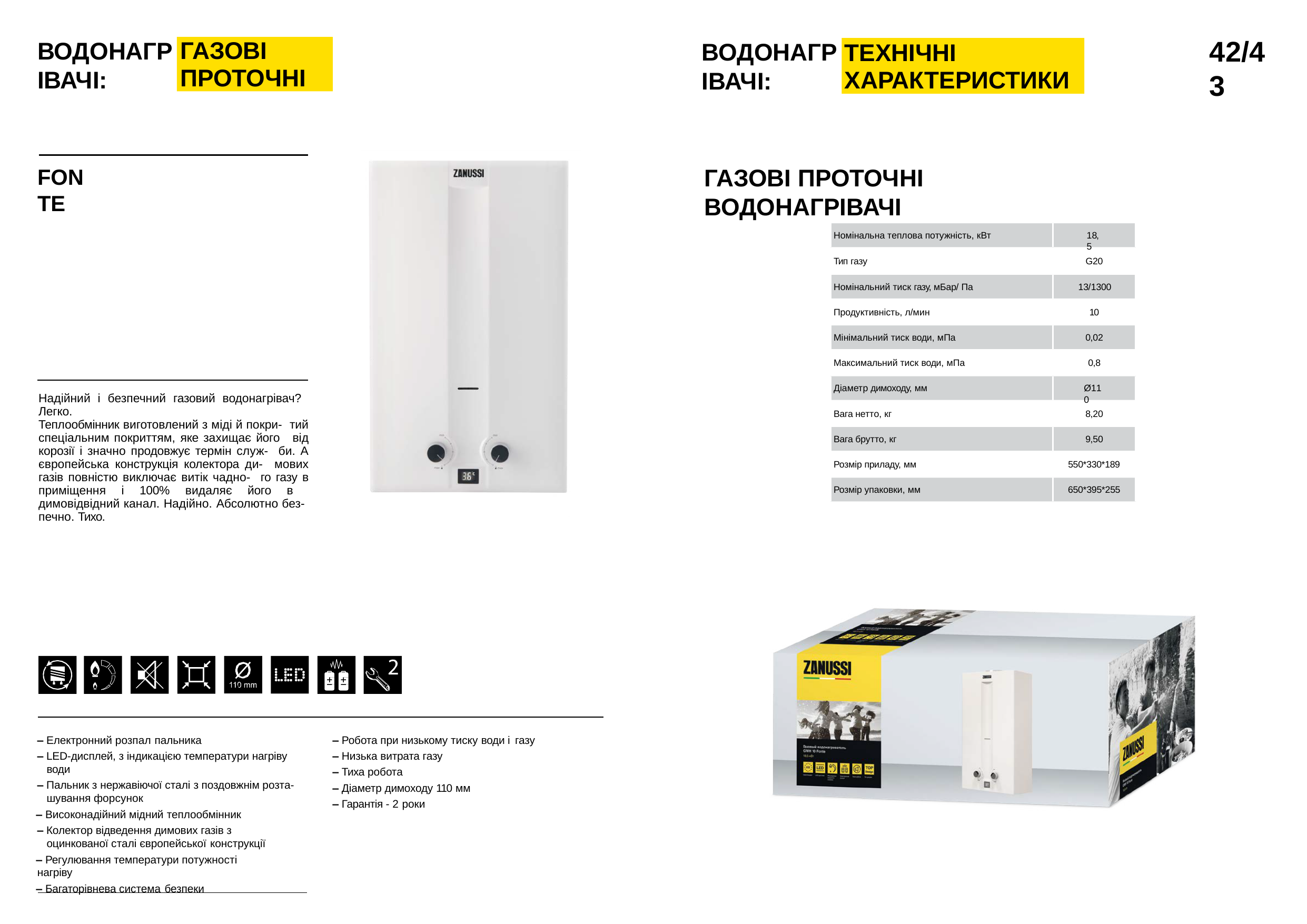

42/43
ВОДОНАГРІВАЧІ:
ВОДОНАГРІВАЧІ:
ГАЗОВІ ПРОТОЧНІ
ТЕХНІЧНІ ХАРАКТЕРИСТИКИ

ГАЗОВІ ПРОТОЧНІ ВОДОНАГРІВАЧІ
FONTE

Номінальна теплова потужність, кВт
18,5

Тип газу
G20

Номінальний тиск газу, мБар/ Па
13/1300

Продуктивність, л/мин
10

Мінімальний тиск води, мПа
0,02

Максимальний тиск води, мПа
0,8

Діаметр димоходу, мм
Ø110
Надійний і безпечний газовий водонагрівач?  Легко.
Теплообмінник виготовлений з міді й покри-  тий спеціальним покриттям, яке захищає його  від корозії і значно продовжує термін служ-  би. А європейська конструкція колектора ди-  мових газів повністю виключає витік чадно-  го газу в приміщення і 100% видаляє його в  димовідвідний канал. Надійно. Абсолютно без-  печно. Тихо.

Вага нетто, кг
8,20

Вага брутто, кг
9,50

Розмір приладу, мм
550*330*189

Розмір упаковки, мм
650*395*255

– Електронний розпал пальника
– LED-дисплей, з індикацією температури нагріву  води
– Пальник з нержавіючої сталі з поздовжнім розта-  шування форсунок
– Високонадійний мідний теплообмінник
– Колектор відведення димових газів з  оцинкованої сталі європейської конструкції
– Регулювання температури потужності нагріву
– Багаторівнева система безпеки
– Робота при низькому тиску води і газу
– Низька витрата газу
– Тиха робота
– Діаметр димоходу 110 мм
– Гарантія - 2 роки